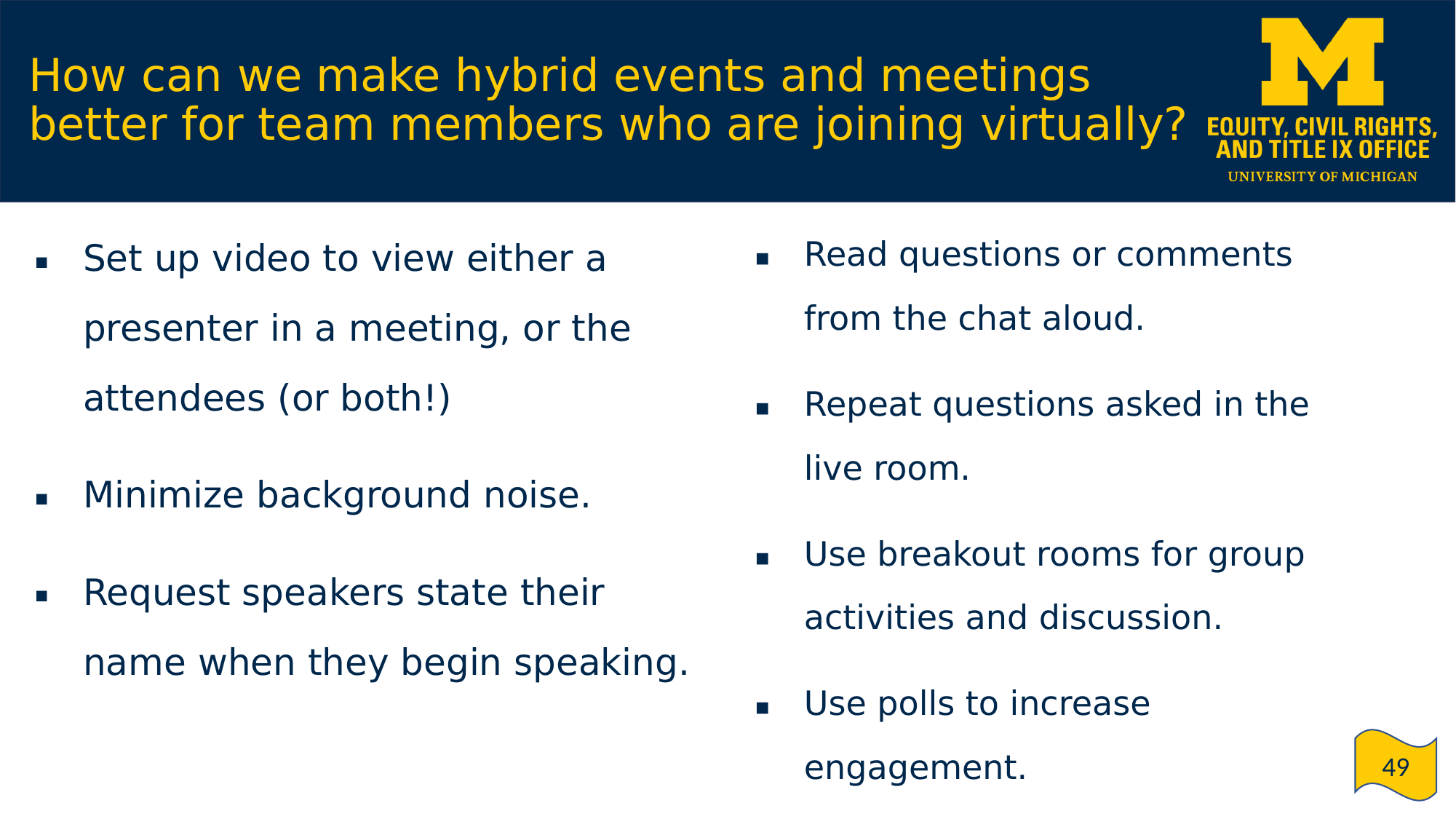

# How can we make hybrid events and meetings better for team members who are joining virtually?
Set up video to view either a presenter in a meeting, or the attendees (or both!)
Minimize background noise.
Request speakers state their name when they begin speaking.
Read questions or comments from the chat aloud.
Repeat questions asked in the live room.
Use breakout rooms for group activities and discussion.
Use polls to increase engagement.